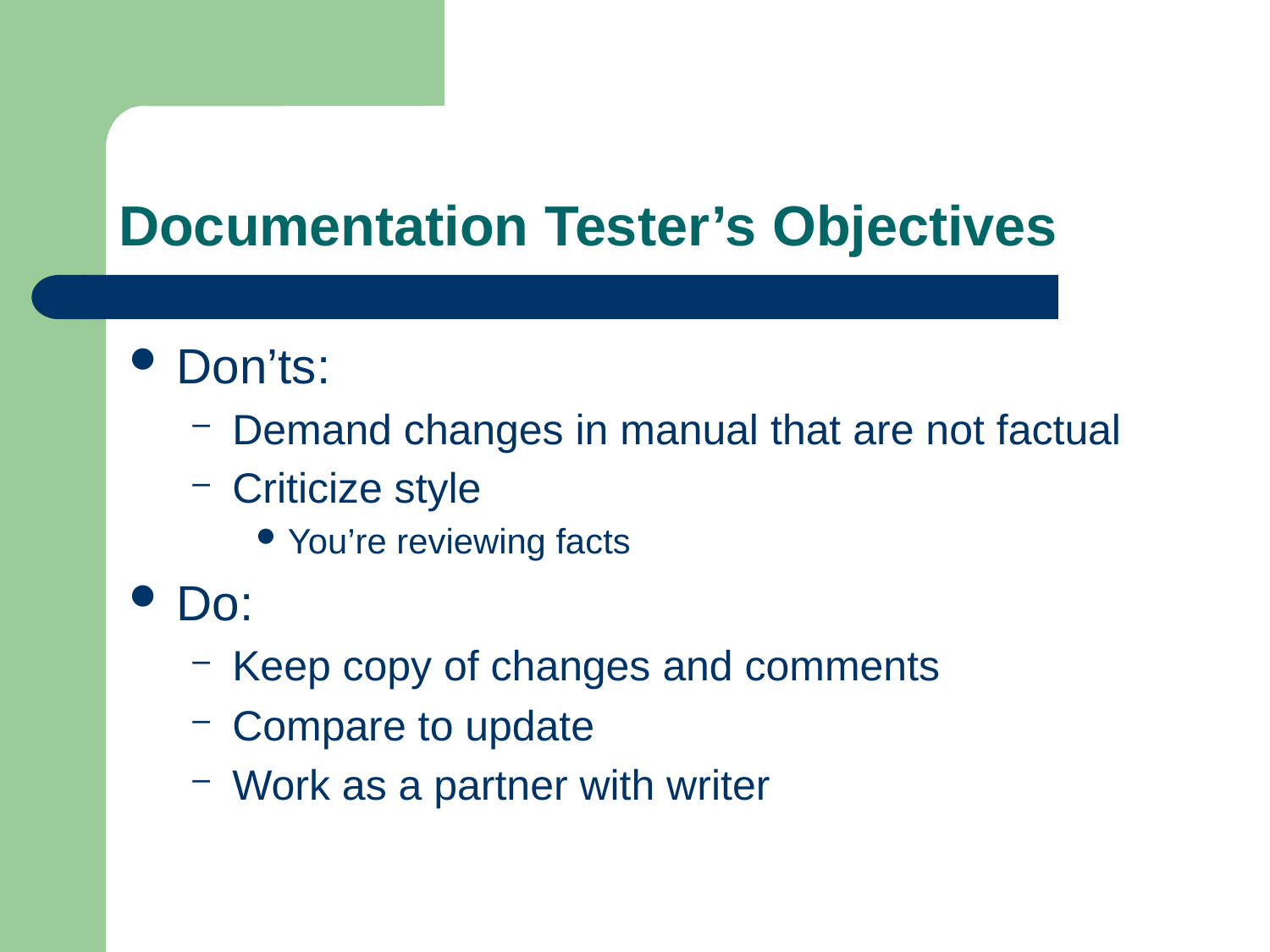

# Documentation Tester’s Objectives
Don’ts:
Demand changes in manual that are not factual
Criticize style
You’re reviewing facts
Do:
Keep copy of changes and comments
Compare to update
Work as a partner with writer